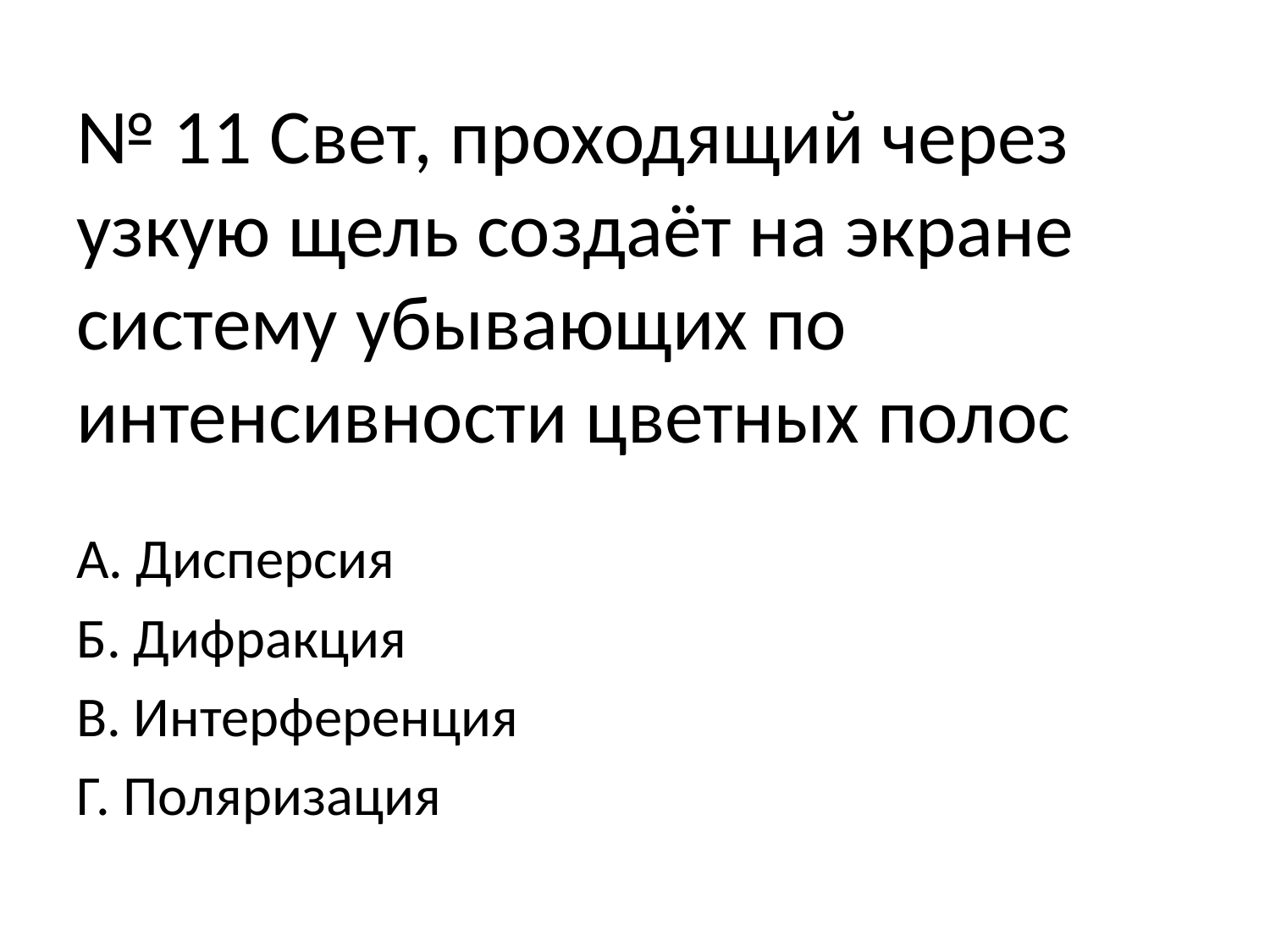

# № 11 Свет, проходящий через узкую щель создаёт на экране систему убывающих по интенсивности цветных полос
А. Дисперсия
Б. Дифракция
В. Интерференция
Г. Поляризация